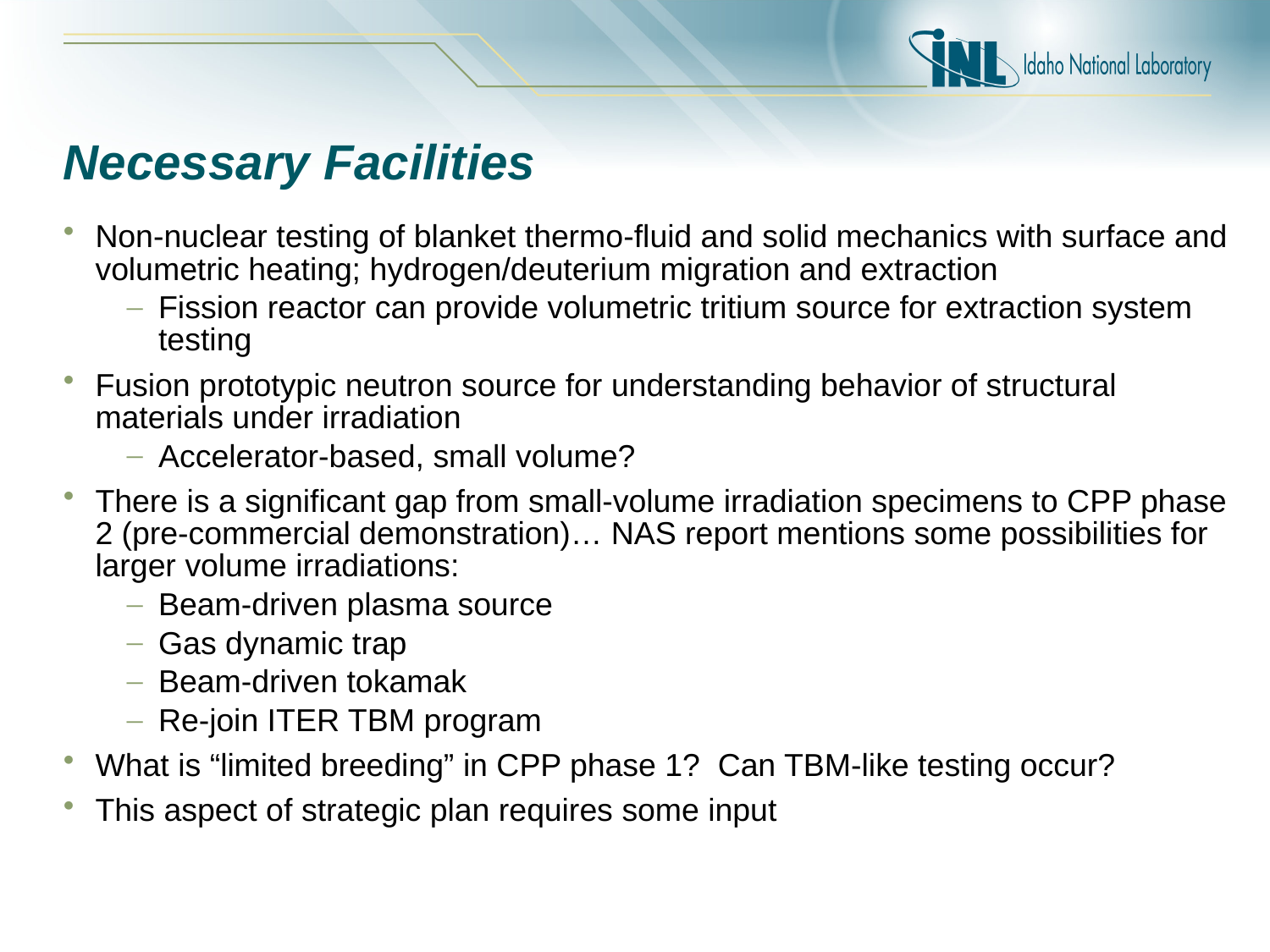

# Necessary Facilities
Non-nuclear testing of blanket thermo-fluid and solid mechanics with surface and volumetric heating; hydrogen/deuterium migration and extraction
Fission reactor can provide volumetric tritium source for extraction system testing
Fusion prototypic neutron source for understanding behavior of structural materials under irradiation
Accelerator-based, small volume?
There is a significant gap from small-volume irradiation specimens to CPP phase 2 (pre-commercial demonstration)… NAS report mentions some possibilities for larger volume irradiations:
Beam-driven plasma source
Gas dynamic trap
Beam-driven tokamak
Re-join ITER TBM program
What is “limited breeding” in CPP phase 1?  Can TBM-like testing occur?
This aspect of strategic plan requires some input